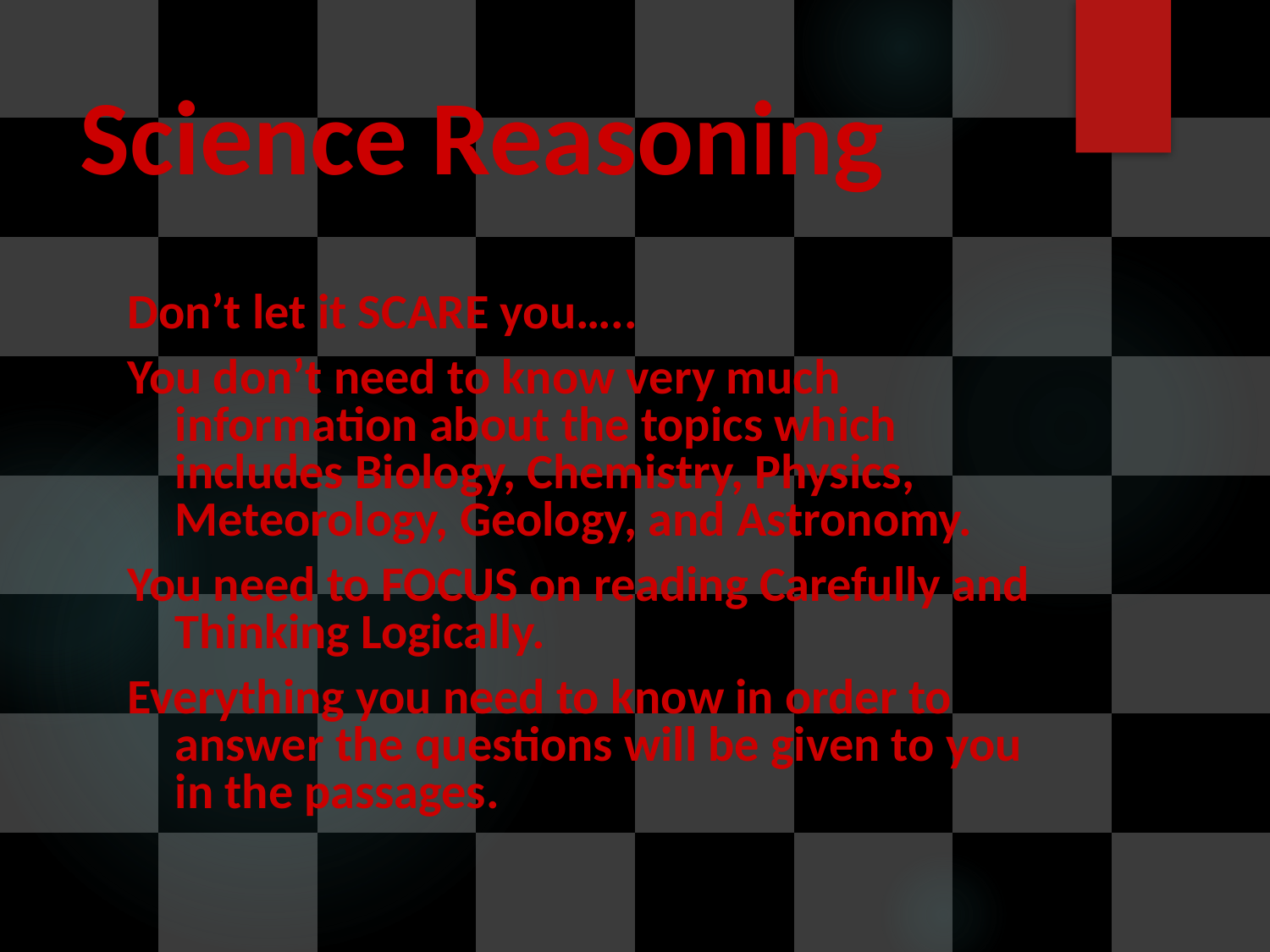

# Science Reasoning
Don’t let it SCARE you…..
You don’t need to know very much information about the topics which includes Biology, Chemistry, Physics, Meteorology, Geology, and Astronomy.
You need to FOCUS on reading Carefully and Thinking Logically.
Everything you need to know in order to answer the questions will be given to you in the passages.